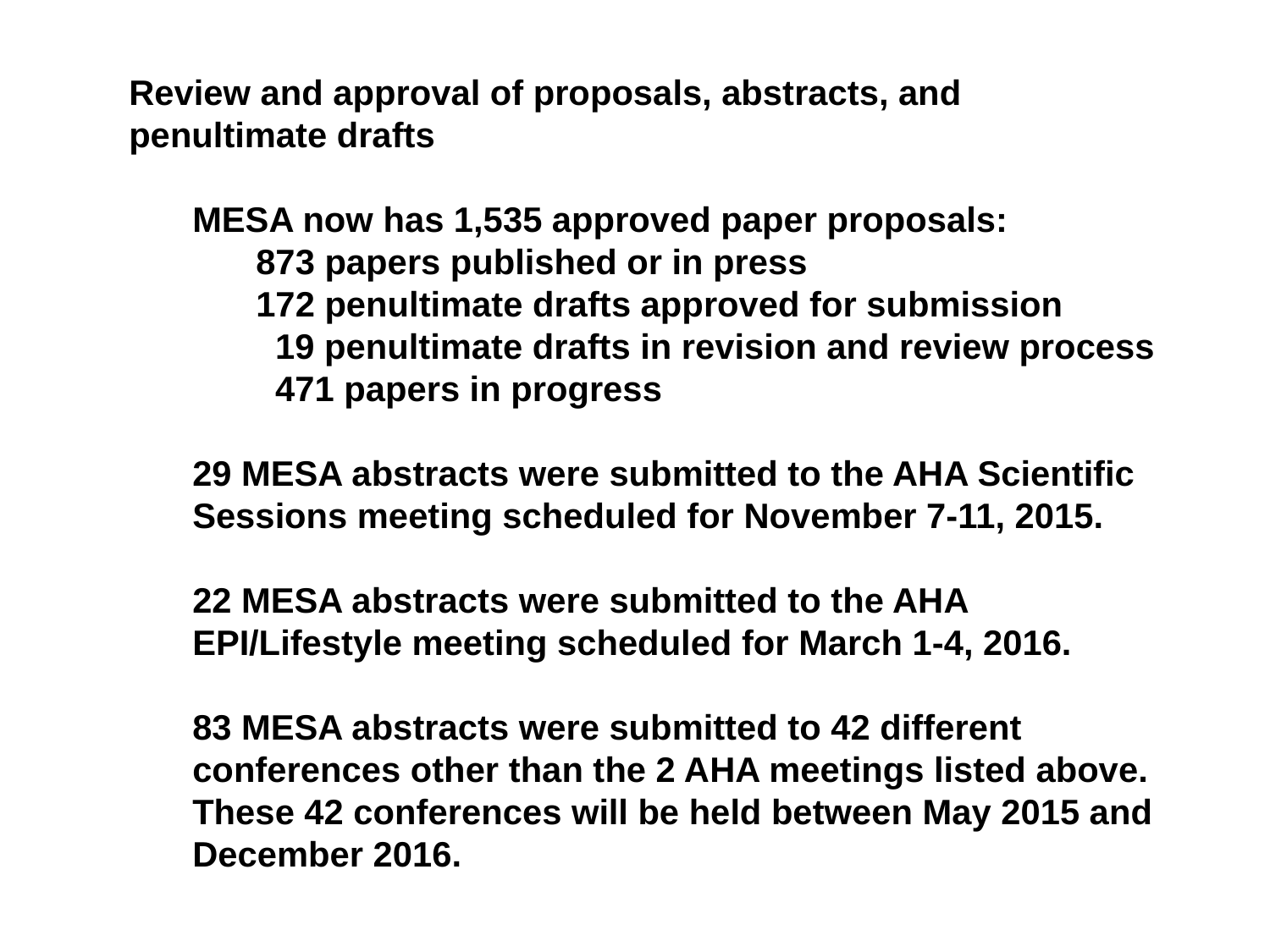

Review and approval of proposals, abstracts, and penultimate drafts

MESA now has 1,535 approved paper proposals:
873 papers published or in press
172 penultimate drafts approved for submission
  19 penultimate drafts in revision and review process
  471 papers in progress

29 MESA abstracts were submitted to the AHA Scientific Sessions meeting scheduled for November 7-11, 2015.

22 MESA abstracts were submitted to the AHA EPI/Lifestyle meeting scheduled for March 1-4, 2016.

83 MESA abstracts were submitted to 42 different conferences other than the 2 AHA meetings listed above.
These 42 conferences will be held between May 2015 and December 2016.